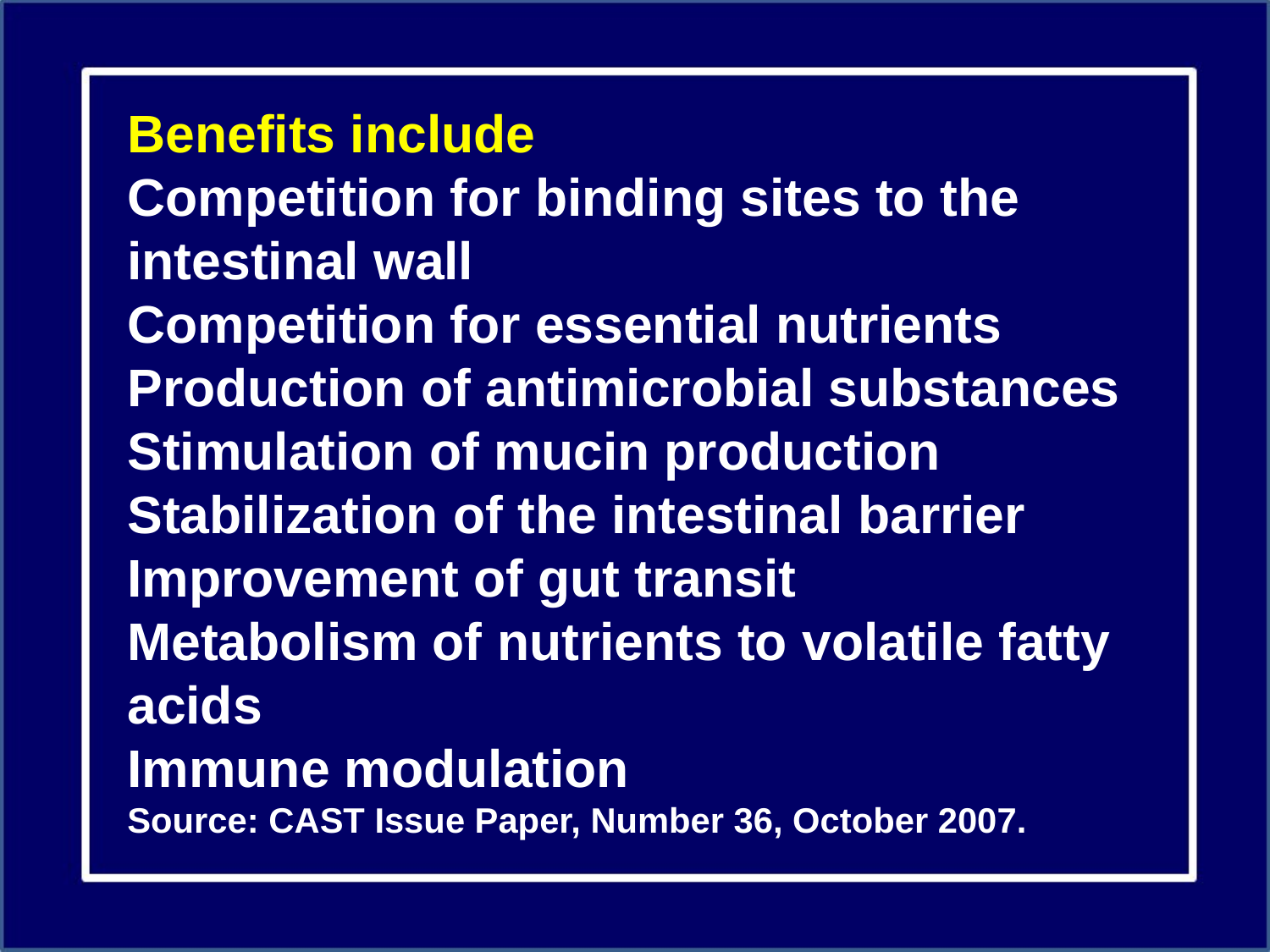

Benefits include
Competition for binding sites to the intestinal wall
Competition for essential nutrients
Production of antimicrobial substances
Stimulation of mucin production
Stabilization of the intestinal barrier
Improvement of gut transit
Metabolism of nutrients to volatile fatty acids
Immune modulation
Source: CAST Issue Paper, Number 36, October 2007.